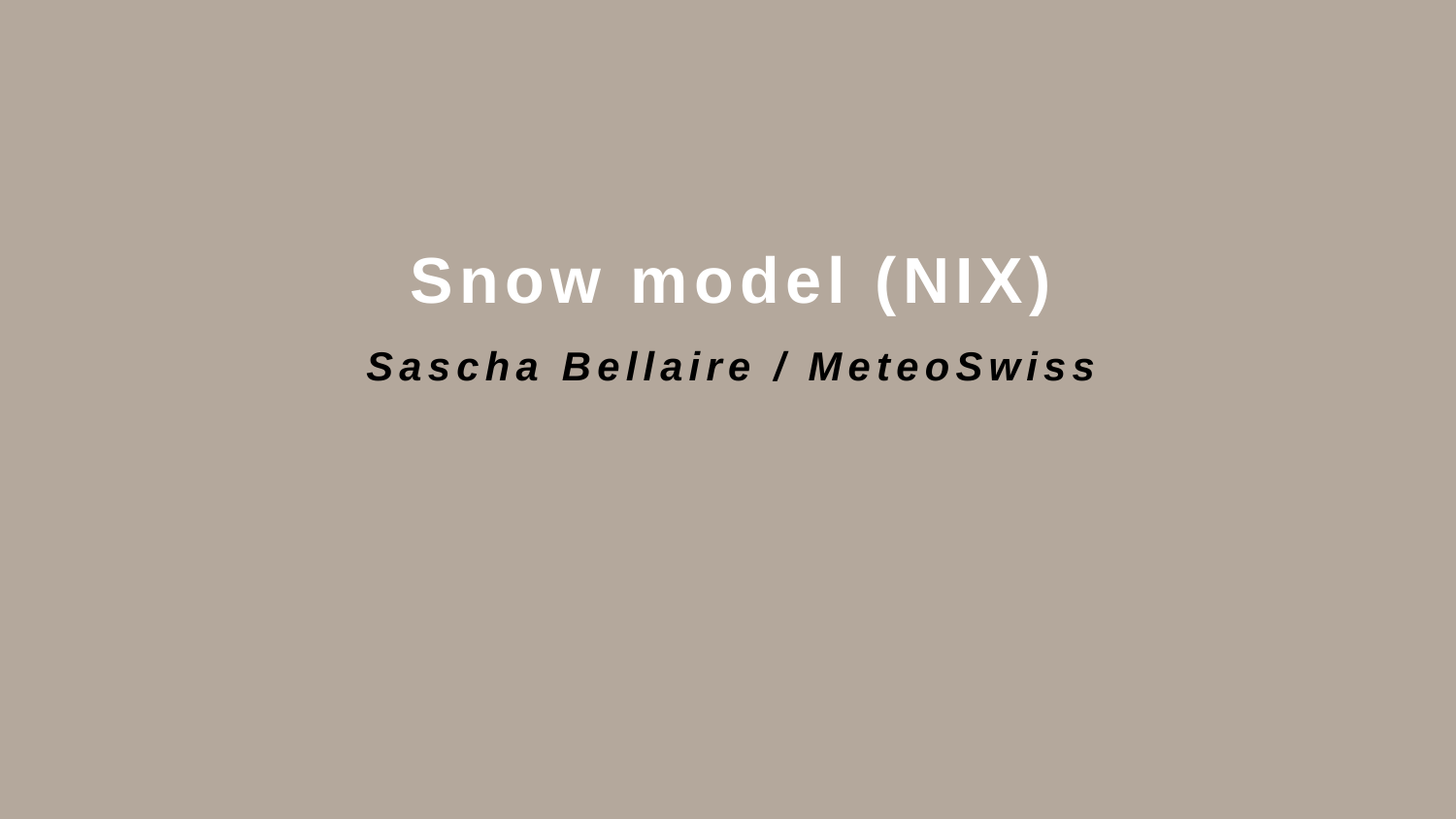

Snow model (NIX)
Sascha Bellaire / MeteoSwiss